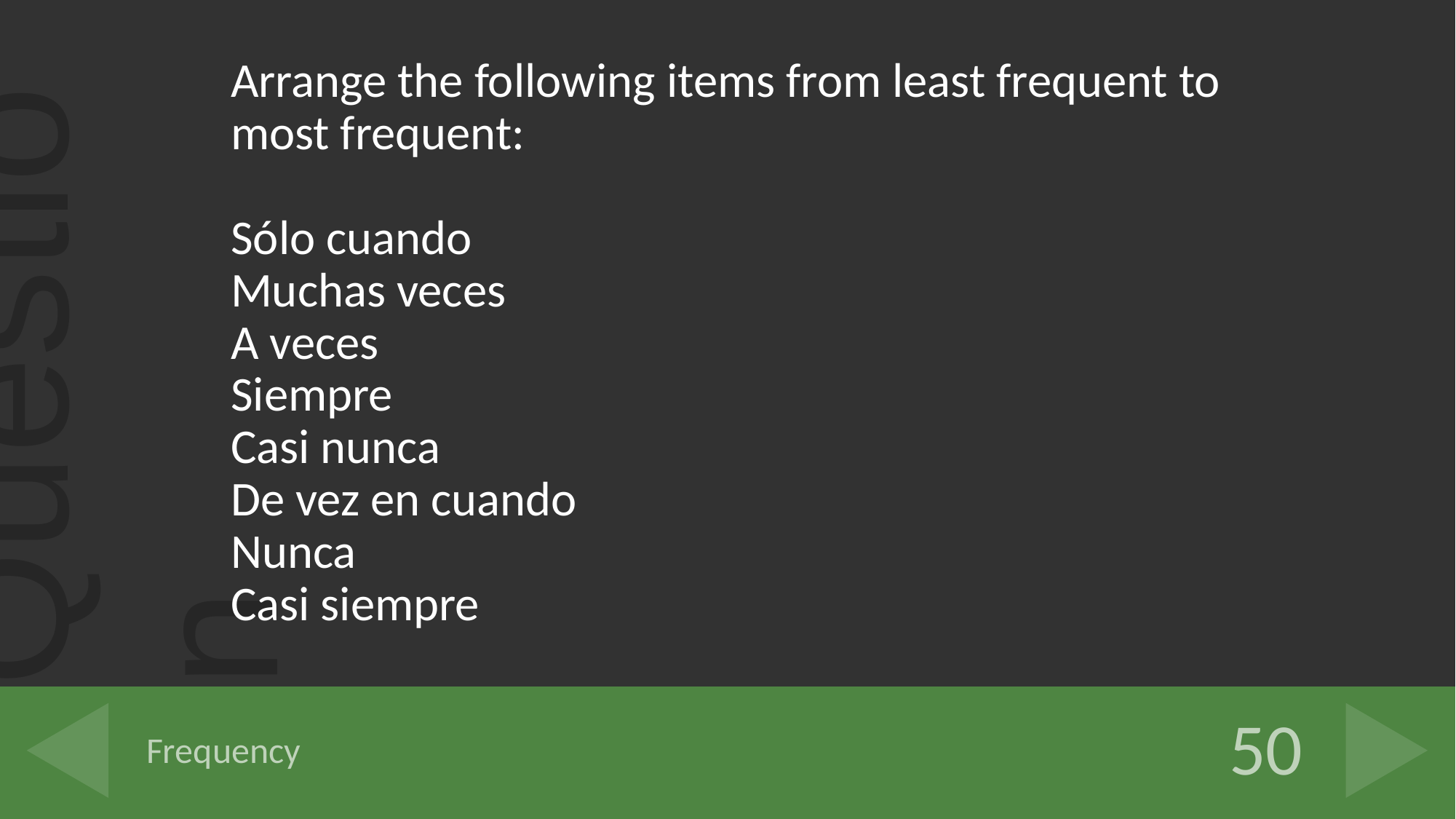

Arrange the following items from least frequent to most frequent:

Sólo cuando
Muchas veces
A veces
Siempre
Casi nunca
De vez en cuando
Nunca
Casi siempre
# Frequency
50